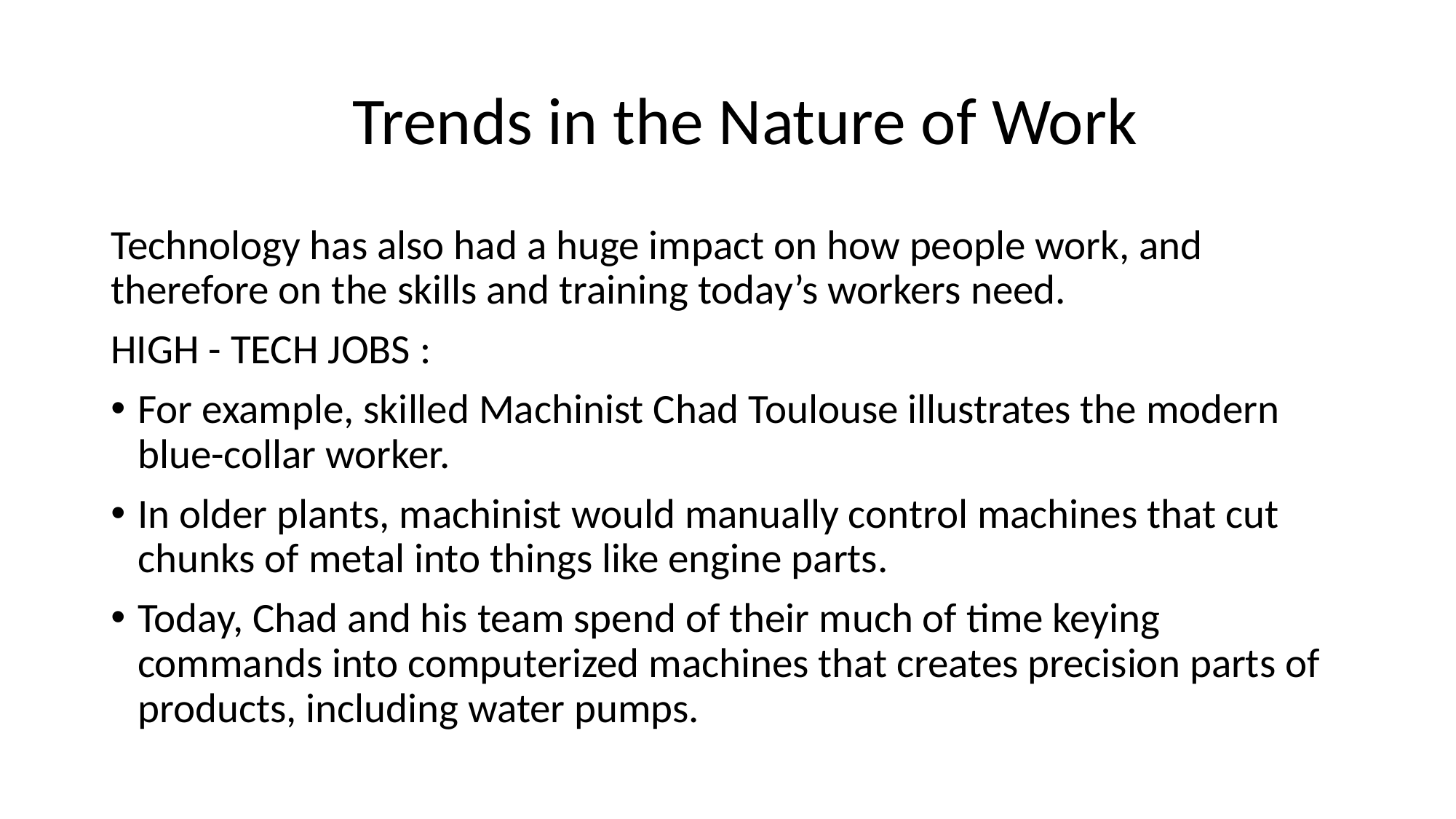

# Trends in the Nature of Work
Technology has also had a huge impact on how people work, and therefore on the skills and training today’s workers need.
HIGH - TECH JOBS :
For example, skilled Machinist Chad Toulouse illustrates the modern blue-collar worker.
In older plants, machinist would manually control machines that cut chunks of metal into things like engine parts.
Today, Chad and his team spend of their much of time keying commands into computerized machines that creates precision parts of products, including water pumps.